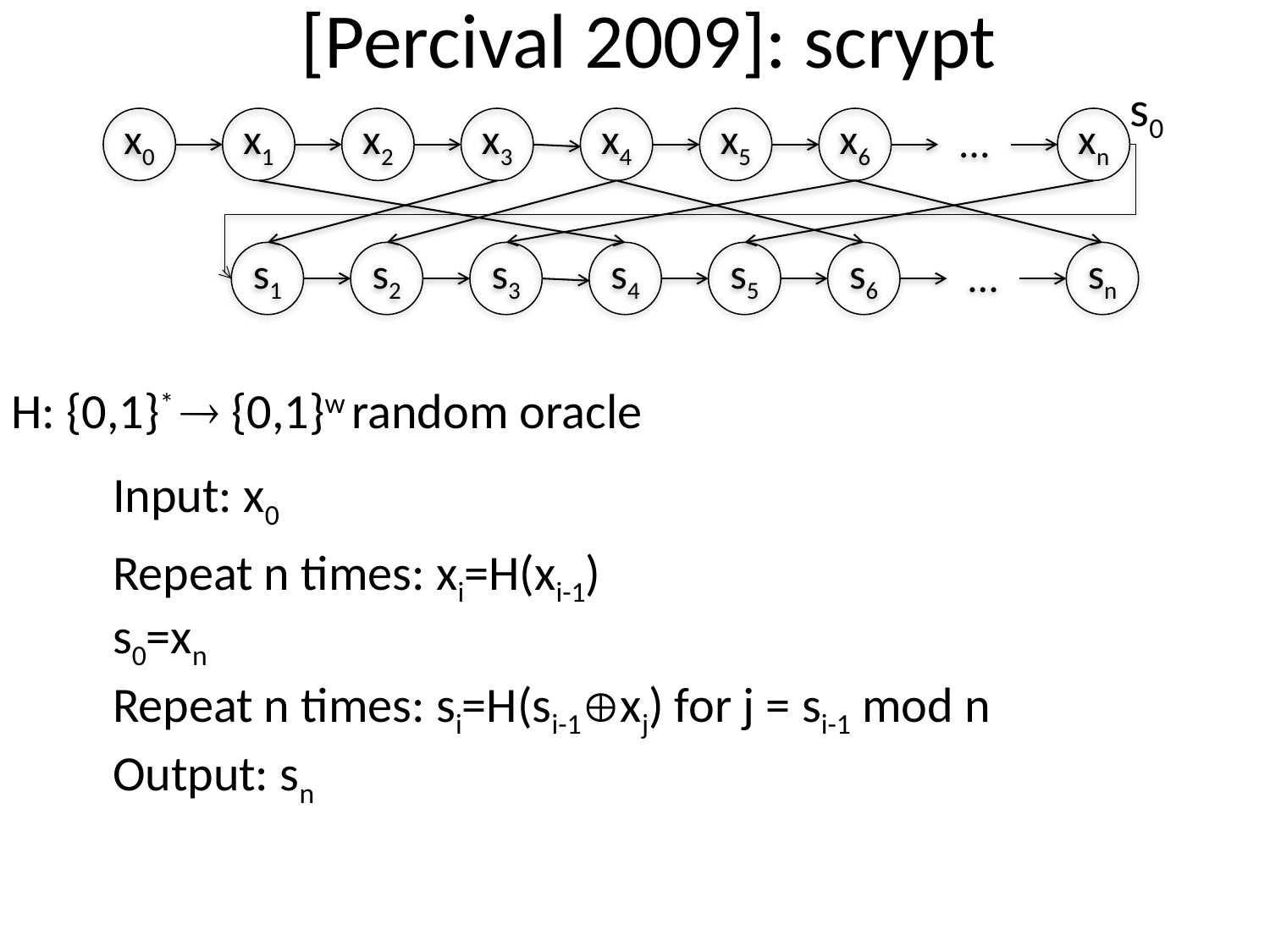

# [Percival 2009]: scrypt
s0
x0
x1
x2
x3
x4
x5
x6
…
xn
s1
s2
s3
s4
s5
s6
…
sn
H: {0,1}* → {0,1}w random oracle
Input: x0
Repeat n times: xi=H(xi-1)
s0=xn
Repeat n times: si=H(si-1⊕xj) for j = si-1 mod n
Output: sn